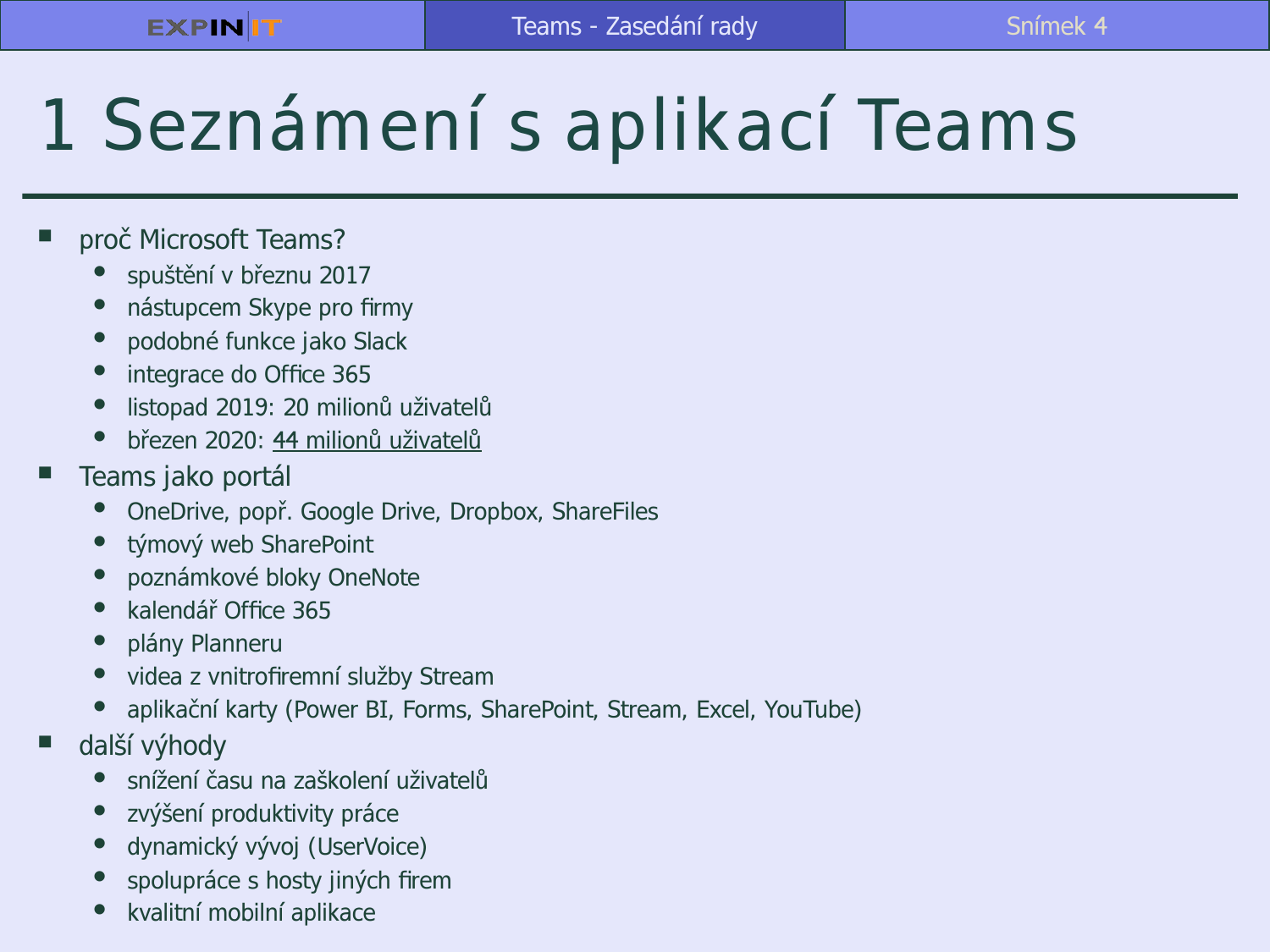

Teams - Zasedání rady
Snímek 4
# 1 Seznámení s aplikací Teams
proč Microsoft Teams?
spuštění v březnu 2017
nástupcem Skype pro firmy
podobné funkce jako Slack
integrace do Office 365
listopad 2019: 20 milionů uživatelů
březen 2020: 44 milionů uživatelů
Teams jako portál
OneDrive, popř. Google Drive, Dropbox, ShareFiles
týmový web SharePoint
poznámkové bloky OneNote
kalendář Office 365
plány Planneru
videa z vnitrofiremní služby Stream
aplikační karty (Power BI, Forms, SharePoint, Stream, Excel, YouTube)
další výhody
snížení času na zaškolení uživatelů
zvýšení produktivity práce
dynamický vývoj (UserVoice)
spolupráce s hosty jiných firem
kvalitní mobilní aplikace